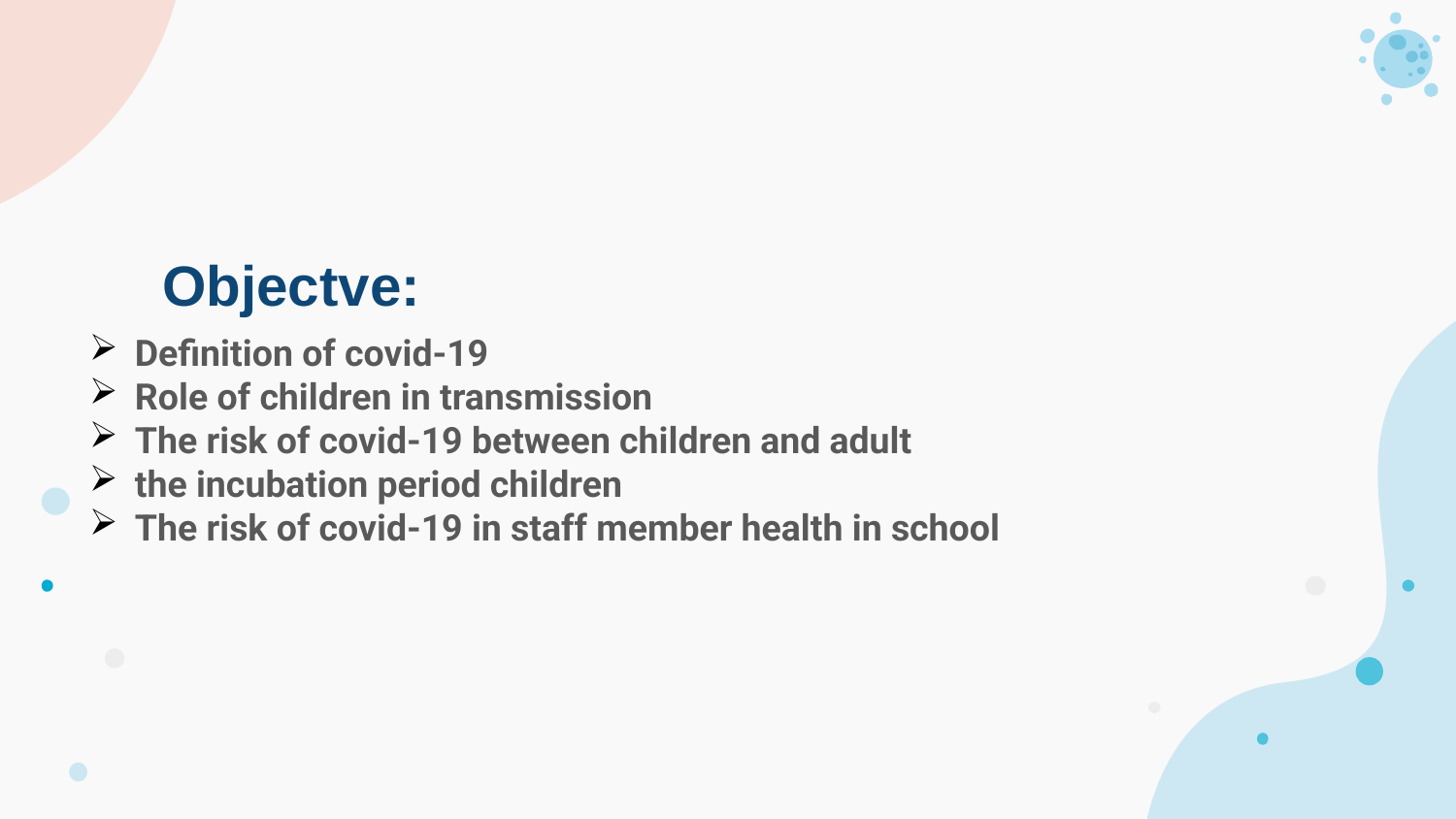

Definition of covid-19
Role of children in transmission
The risk of covid-19 between children and adult
the incubation period children
The risk of covid-19 in staff member health in school

# Objectve: